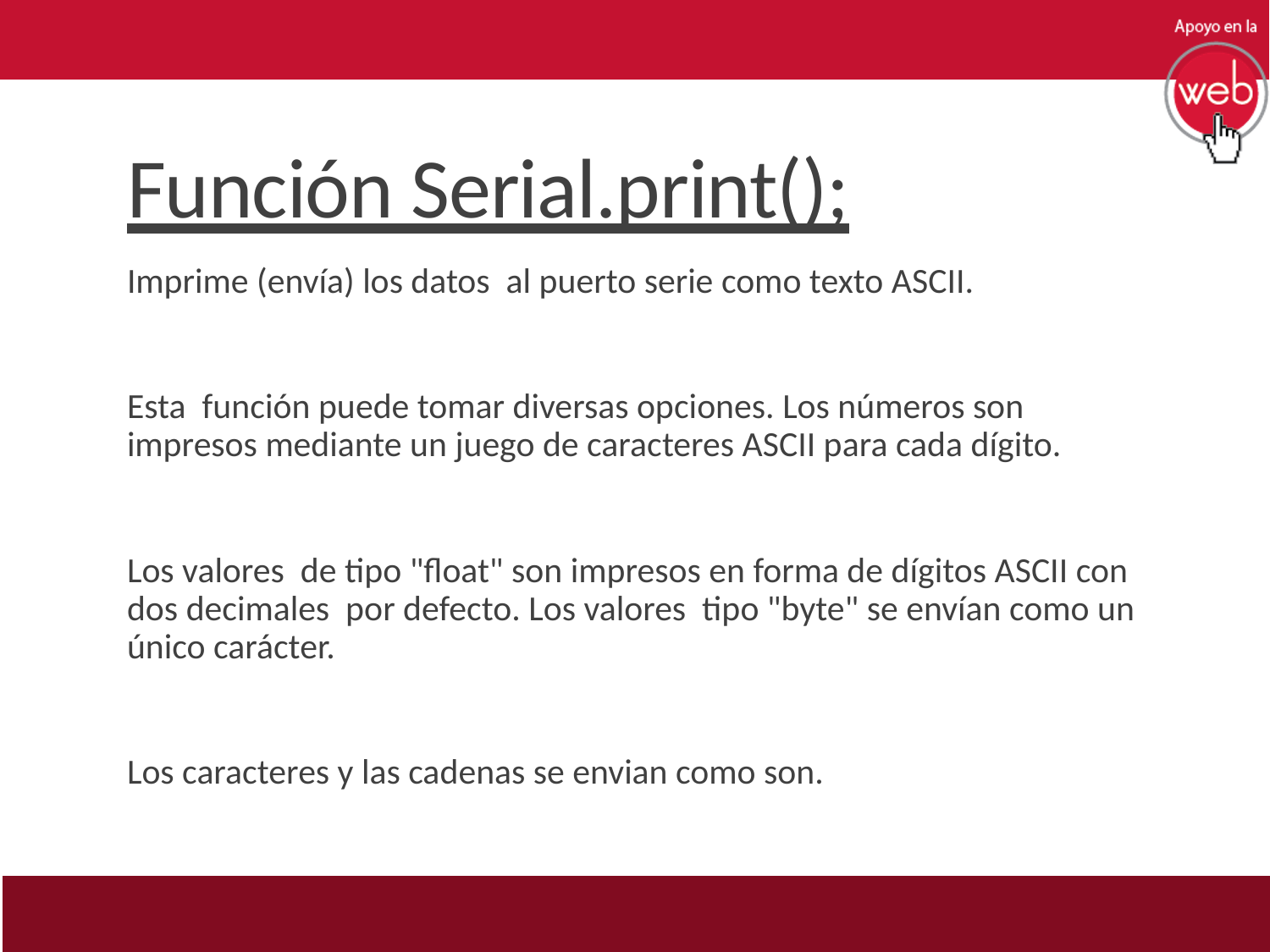

# Función Serial.print();
Imprime (envía) los datos  al puerto serie como texto ASCII.

Esta  función puede tomar diversas opciones. Los números son impresos mediante un juego de caracteres ASCII para cada dígito.

Los valores  de tipo "float" son impresos en forma de dígitos ASCII con dos decimales  por defecto. Los valores  tipo "byte" se envían como un único carácter.

Los caracteres y las cadenas se envian como son.